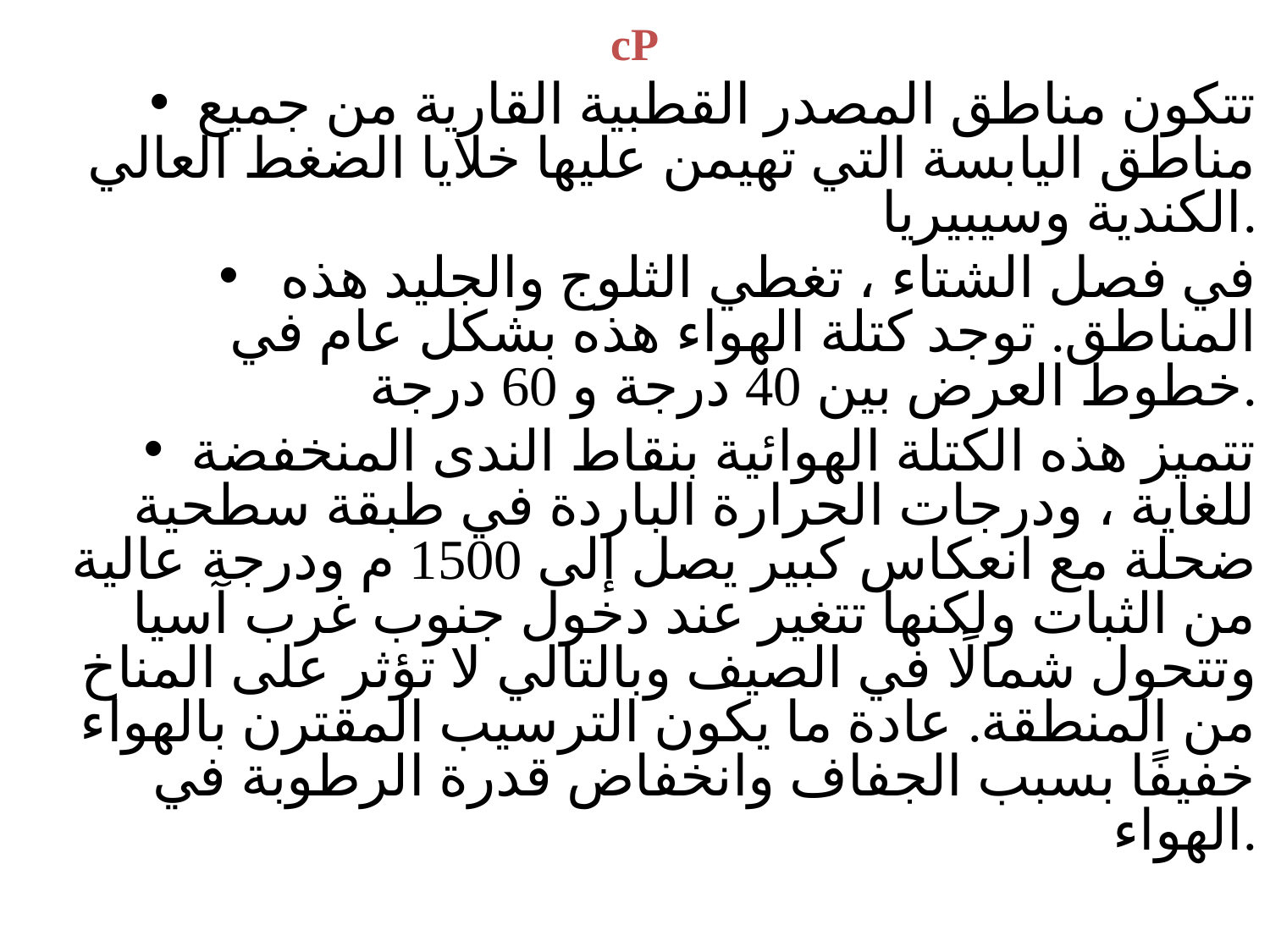

# cP
تتكون مناطق المصدر القطبية القارية من جميع مناطق اليابسة التي تهيمن عليها خلايا الضغط العالي الكندية وسيبيريا.
 في فصل الشتاء ، تغطي الثلوج والجليد هذه المناطق. توجد كتلة الهواء هذه بشكل عام في خطوط العرض بين 40 درجة و 60 درجة.
تتميز هذه الكتلة الهوائية بنقاط الندى المنخفضة للغاية ، ودرجات الحرارة الباردة في طبقة سطحية ضحلة مع انعكاس كبير يصل إلى 1500 م ودرجة عالية من الثبات ولكنها تتغير عند دخول جنوب غرب آسيا وتتحول شمالًا في الصيف وبالتالي لا تؤثر على المناخ من المنطقة. عادة ما يكون الترسيب المقترن بالهواء خفيفًا بسبب الجفاف وانخفاض قدرة الرطوبة في الهواء.